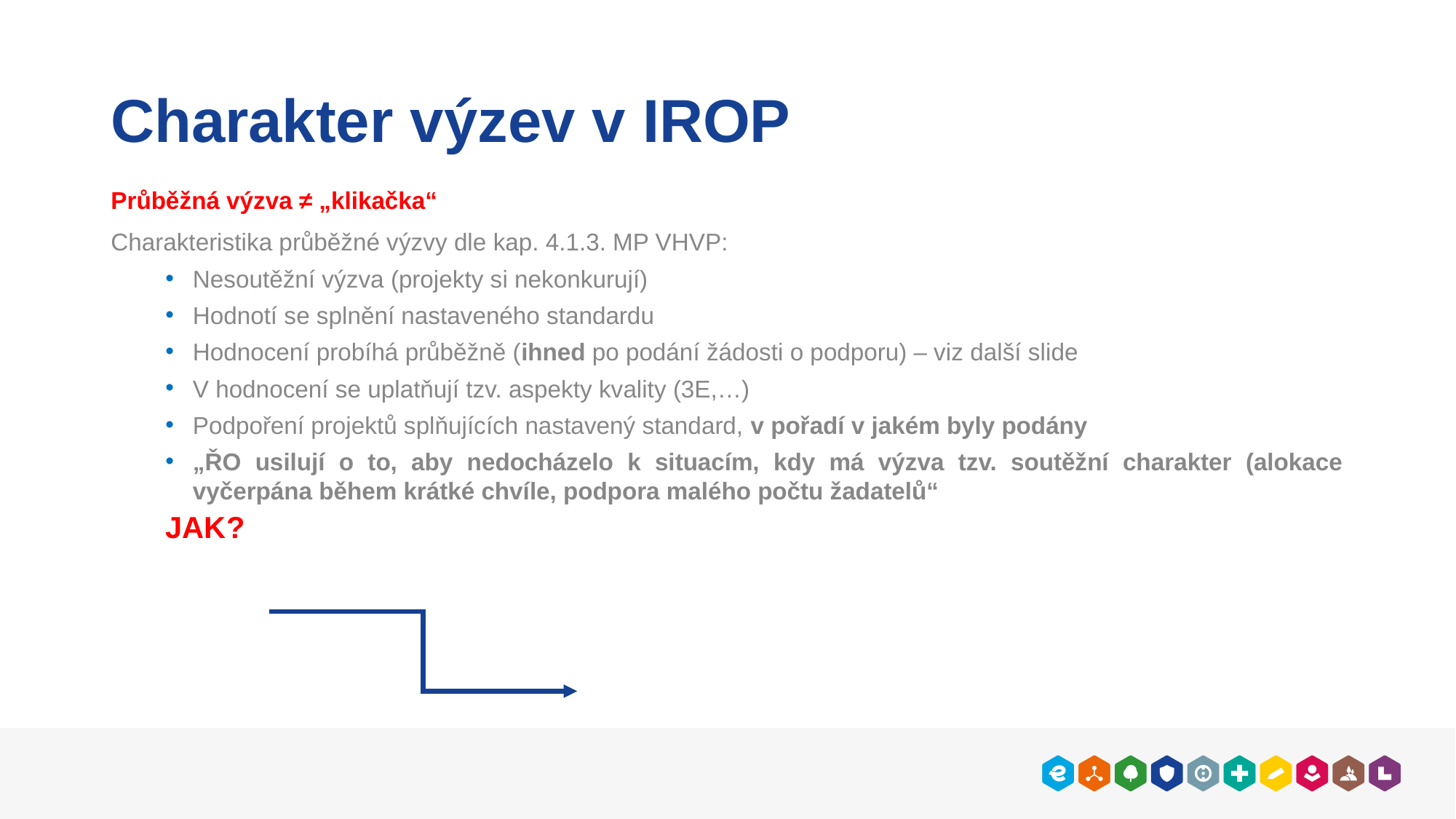

# Charakter výzev v IROP
Průběžná výzva ≠ „klikačka“
Charakteristika průběžné výzvy dle kap. 4.1.3. MP VHVP:
Nesoutěžní výzva (projekty si nekonkurují)
Hodnotí se splnění nastaveného standardu
Hodnocení probíhá průběžně (ihned po podání žádosti o podporu) – viz další slide
V hodnocení se uplatňují tzv. aspekty kvality (3E,…)
Podpoření projektů splňujících nastavený standard, v pořadí v jakém byly podány
„ŘO usilují o to, aby nedocházelo k situacím, kdy má výzva tzv. soutěžní charakter (alokace vyčerpána během krátké chvíle, podpora malého počtu žadatelů“
JAK?